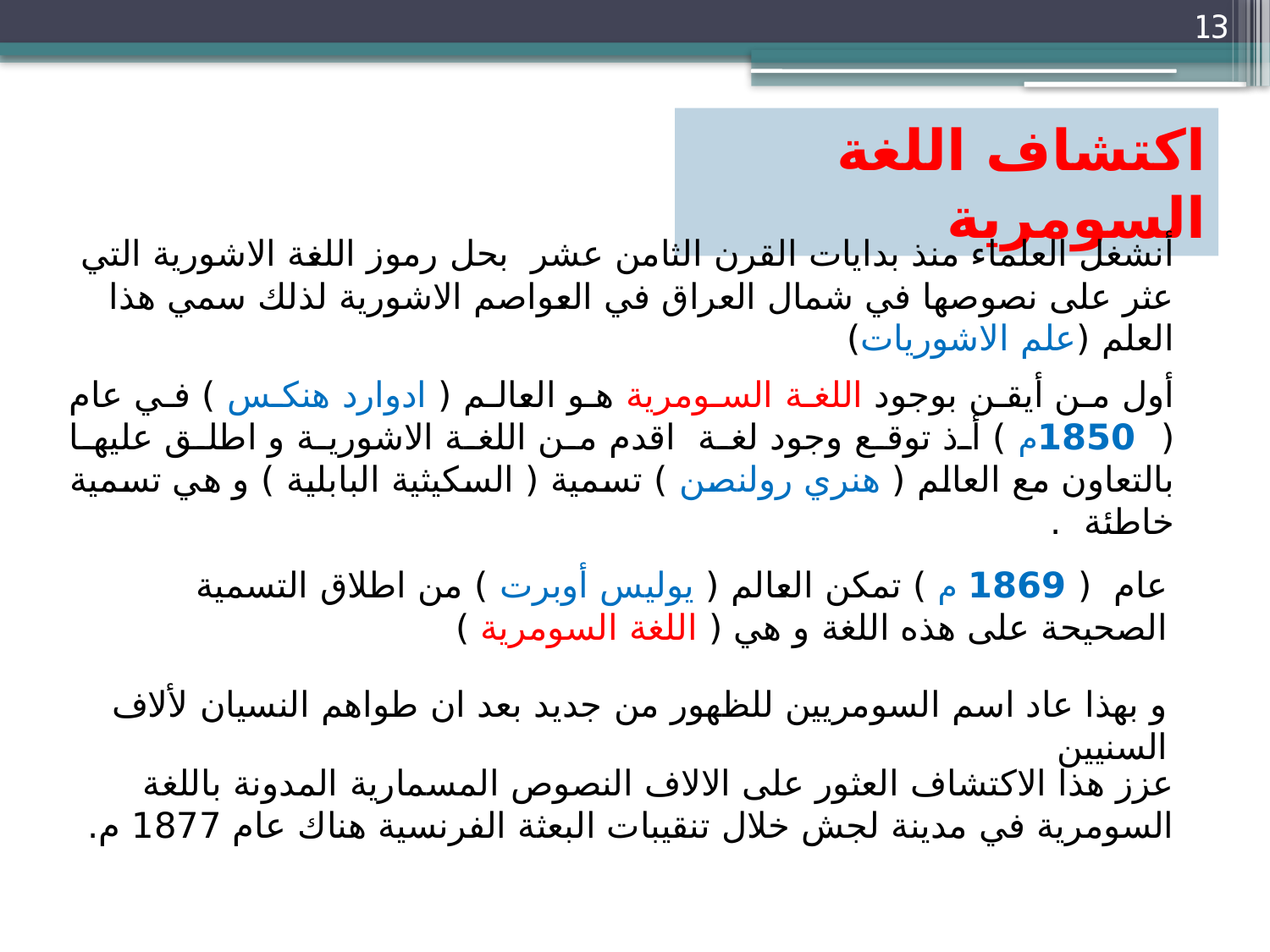

13
اكتشاف اللغة السومرية
أنشغل العلماء منذ بدايات القرن الثامن عشر  بحل رموز اللغة الاشورية التي عثر على نصوصها في شمال العراق في العواصم الاشورية لذلك سمي هذا العلم (علم الاشوريات)
أول من أيقن بوجود اللغة السومرية هو العالم ( ادوارد هنكس ) في عام ( 1850م ) أذ توقع وجود لغة  اقدم من اللغة الاشورية و اطلق عليها بالتعاون مع العالم ( هنري رولنصن ) تسمية ( السكيثية البابلية ) و هي تسمية خاطئة  .
عام  ( 1869 م ) تمكن العالم ( يوليس أوبرت ) من اطلاق التسمية الصحيحة على هذه اللغة و هي ( اللغة السومرية )
و بهذا عاد اسم السومريين للظهور من جديد بعد ان طواهم النسيان لألاف السنيين
عزز هذا الاكتشاف العثور على الالاف النصوص المسمارية المدونة باللغة السومرية في مدينة لجش خلال تنقيبات البعثة الفرنسية هناك عام 1877 م.